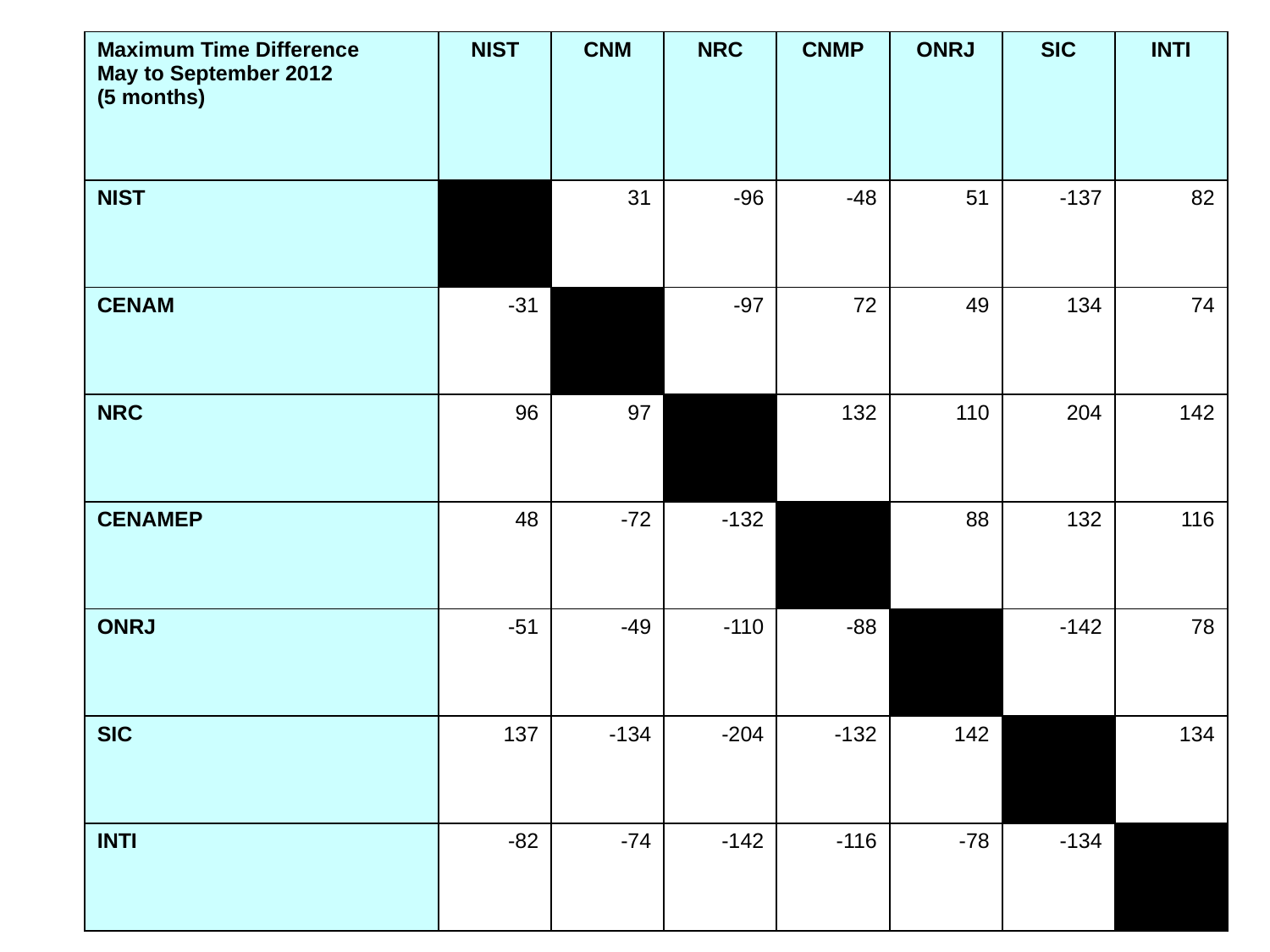

| Maximum Time Difference May to September 2012 (5 months) | NIST | CNM | NRC | CNMP | ONRJ | SIC | INTI |
| --- | --- | --- | --- | --- | --- | --- | --- |
| NIST |  | 31 | -96 | -48 | 51 | -137 | 82 |
| CENAM | -31 |  | -97 | 72 | 49 | 134 | 74 |
| NRC | 96 | 97 |  | 132 | 110 | 204 | 142 |
| CENAMEP | 48 | -72 | -132 |  | 88 | 132 | 116 |
| ONRJ | -51 | -49 | -110 | -88 |  | -142 | 78 |
| SIC | 137 | -134 | -204 | -132 | 142 |  | 134 |
| INTI | -82 | -74 | -142 | -116 | -78 | -134 |  |